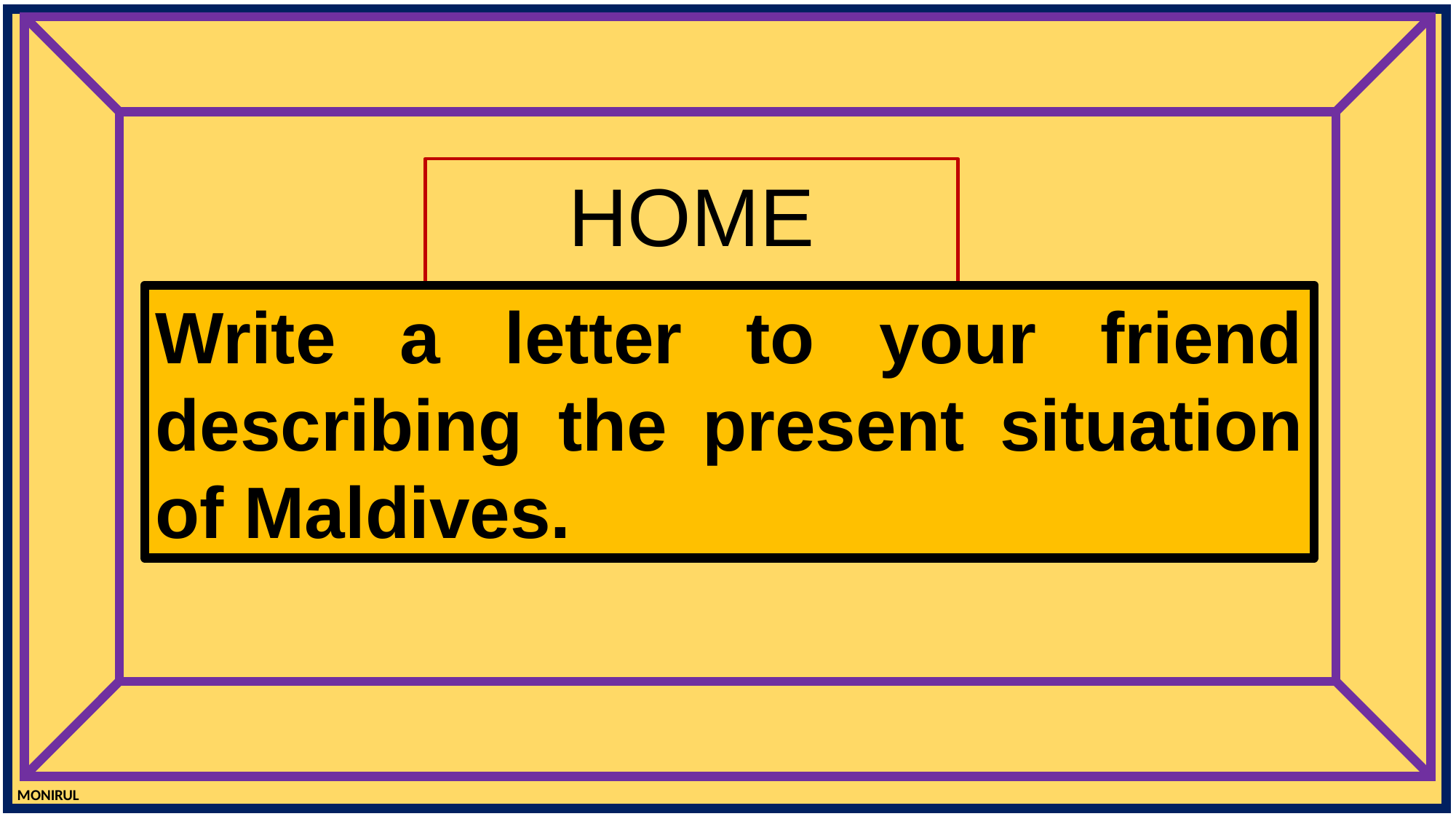

HOME WORK
Write a letter to your friend describing the present situation of Maldives.